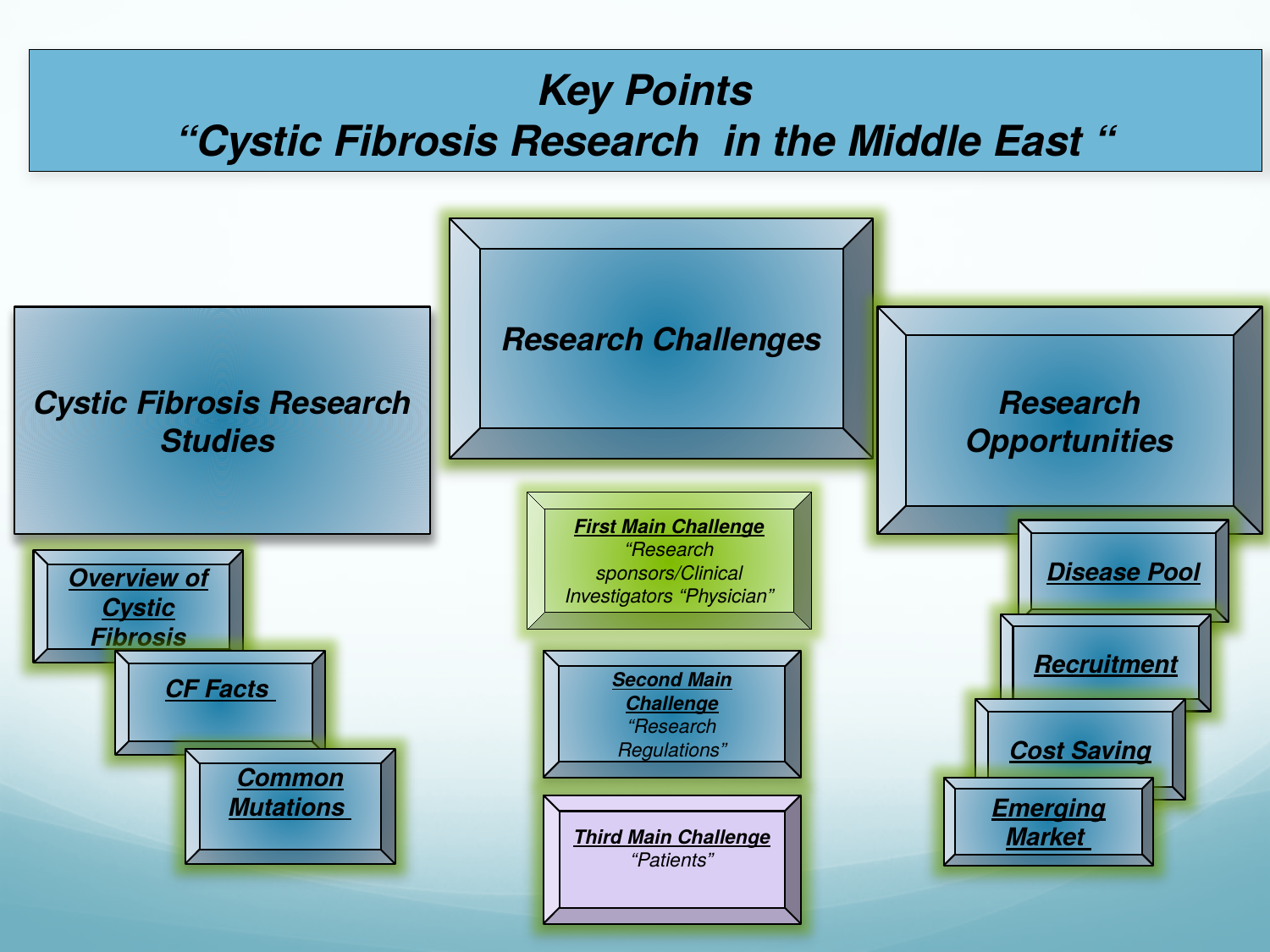

# Key Points “Cystic Fibrosis Research  in the Middle East “
Research Challenges
Research Opportunities
Cystic Fibrosis Research Studies
First Main Challenge
“Research sponsors/Clinical Investigators “Physician”

Disease Pool

Overview of Cystic Fibrosis

Recruitment

CF Facts

Second Main Challenge
“Research Regulations”

Cost Saving

Common Mutations

Emerging Market

Third Main Challenge
“Patients”